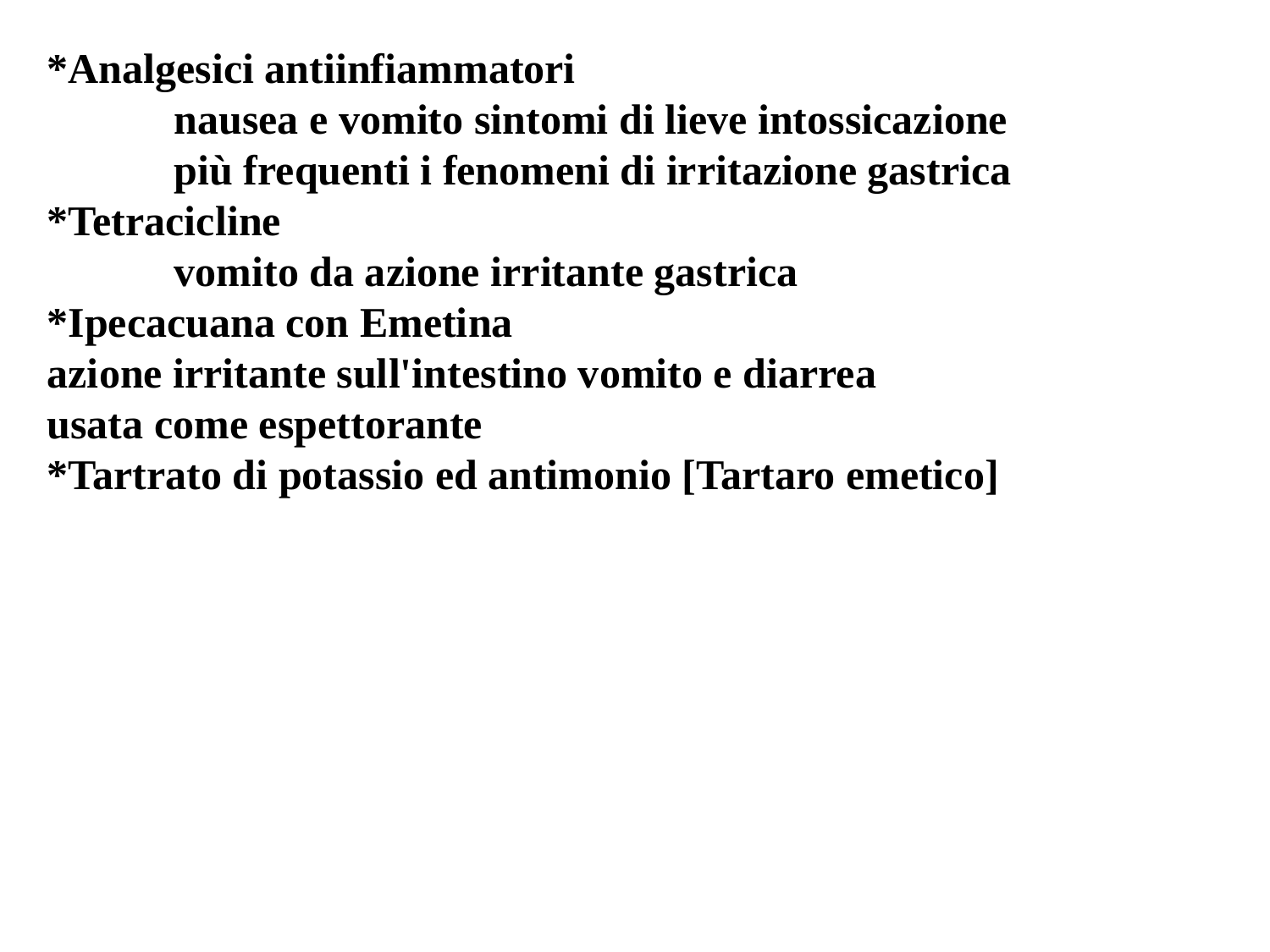

*Analgesici antiinfiammatori
	nausea e vomito sintomi di lieve intossicazione
	più frequenti i fenomeni di irritazione gastrica
*Tetracicline
	vomito da azione irritante gastrica
*Ipecacuana con Emetina
azione irritante sull'intestino vomito e diarrea
usata come espettorante
*Tartrato di potassio ed antimonio [Tartaro emetico]